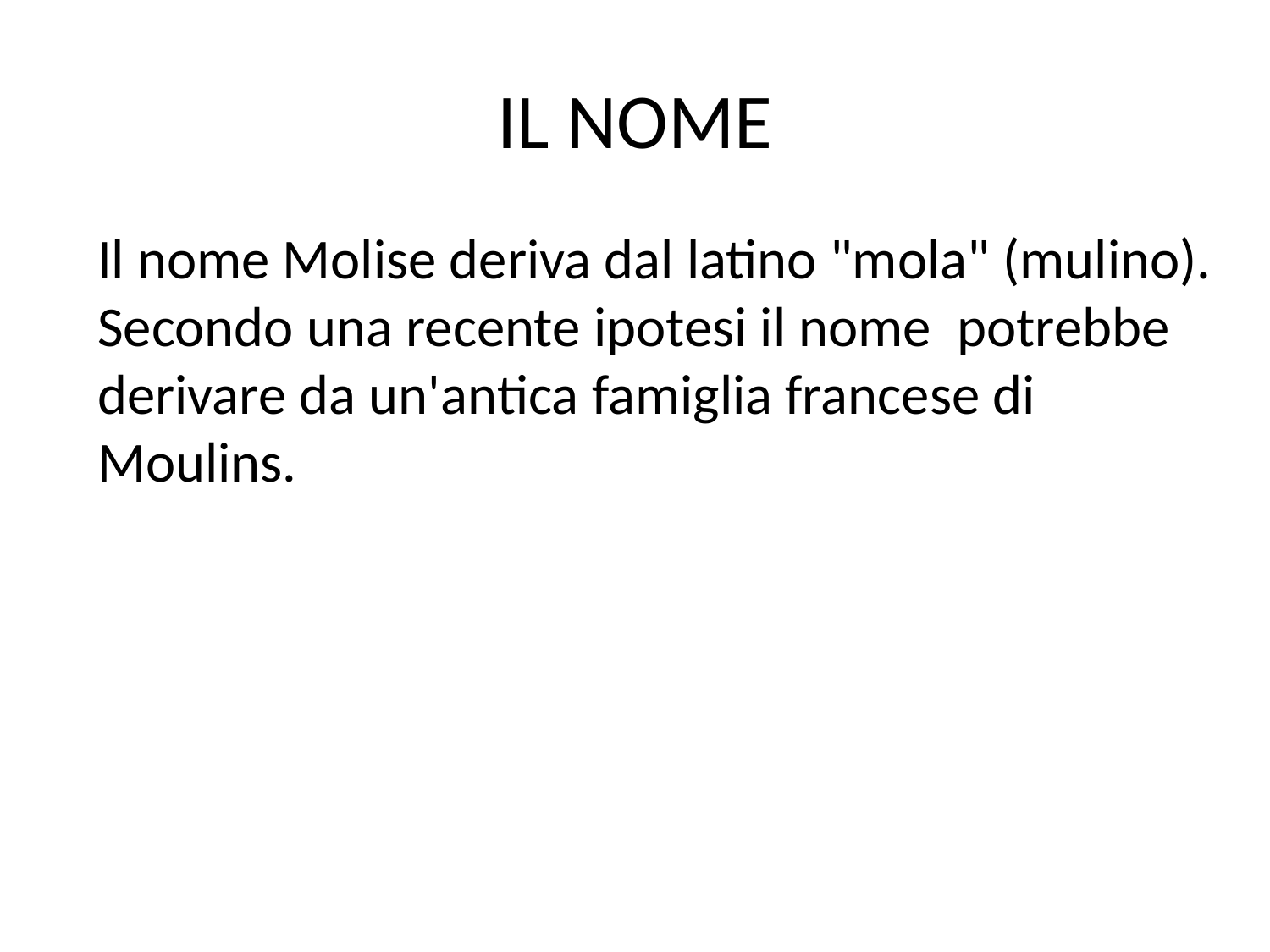

# IL NOME
Il nome Molise deriva dal latino "mola" (mulino). Secondo una recente ipotesi il nome  potrebbe derivare da un'antica famiglia francese di Moulins.